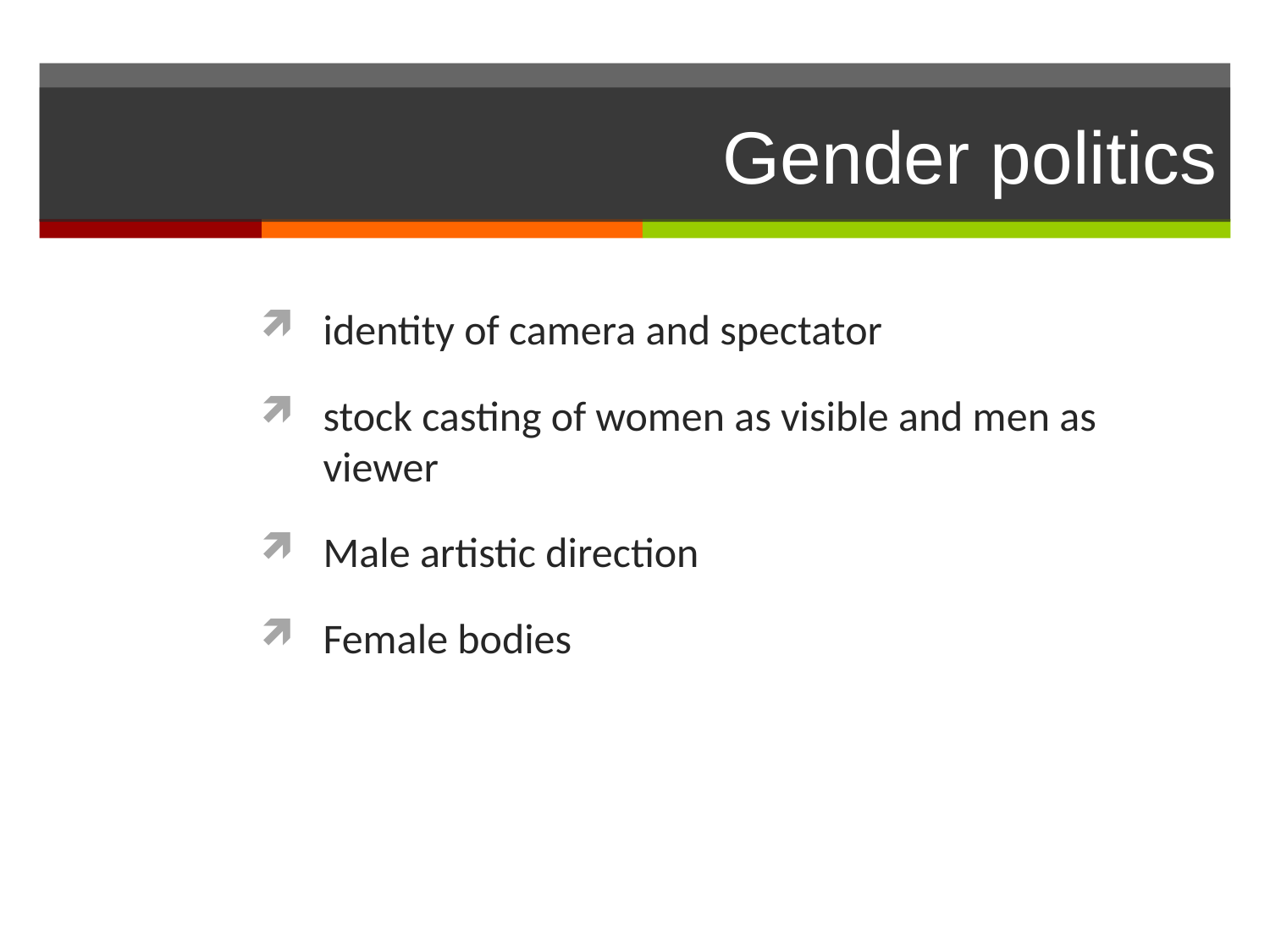

# Gender politics
identity of camera and spectator
stock casting of women as visible and men as viewer
Male artistic direction
Female bodies